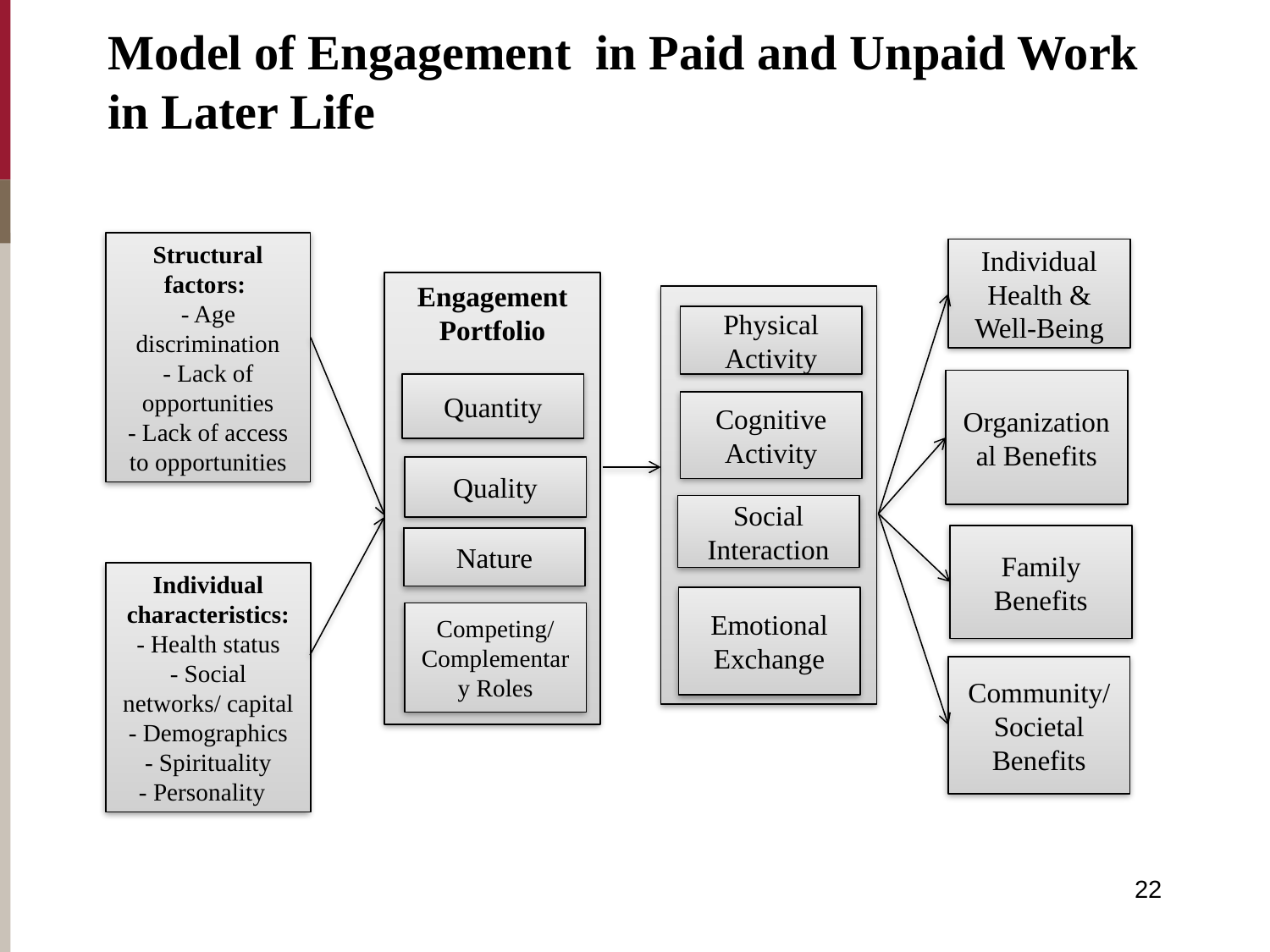

# Model of Engagement  in Paid and Unpaid Work in Later Life
Structural factors:
- Age discrimination
- Lack of opportunities
- Lack of access to opportunities
Individual Health & Well-Being
Engagement Portfolio

Physical Activity
Organizational Benefits
Quantity
Cognitive Activity
Quality
Social Interaction
Family Benefits
Nature
Individual characteristics:
- Health status
- Social networks/ capital
- Demographics
- Spirituality
- Personality
Emotional Exchange
Competing/Complementary Roles
Community/ Societal Benefits
22